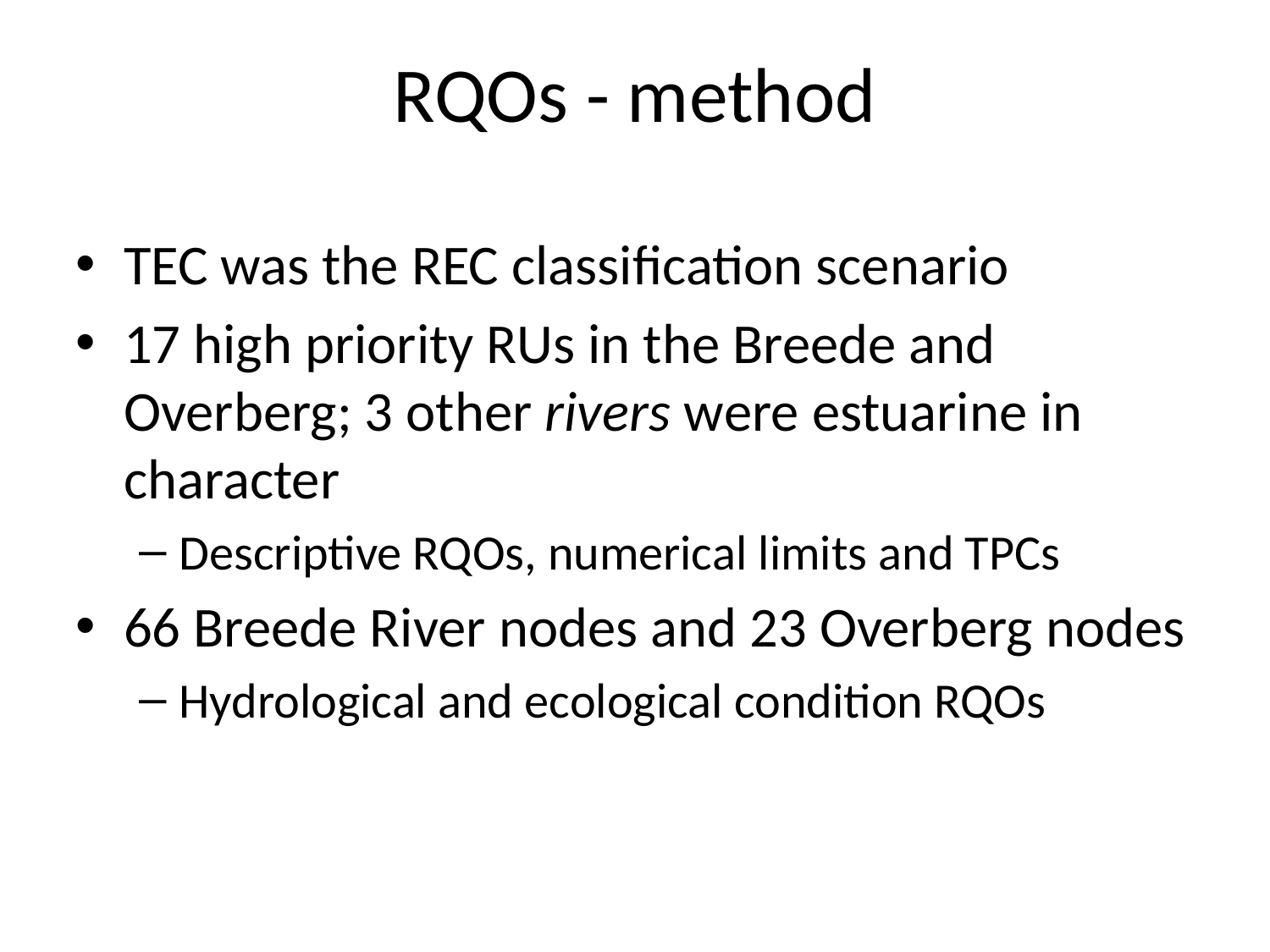

# RQOs - method
TEC was the REC classification scenario
17 high priority RUs in the Breede and Overberg; 3 other rivers were estuarine in character
Descriptive RQOs, numerical limits and TPCs
66 Breede River nodes and 23 Overberg nodes
Hydrological and ecological condition RQOs